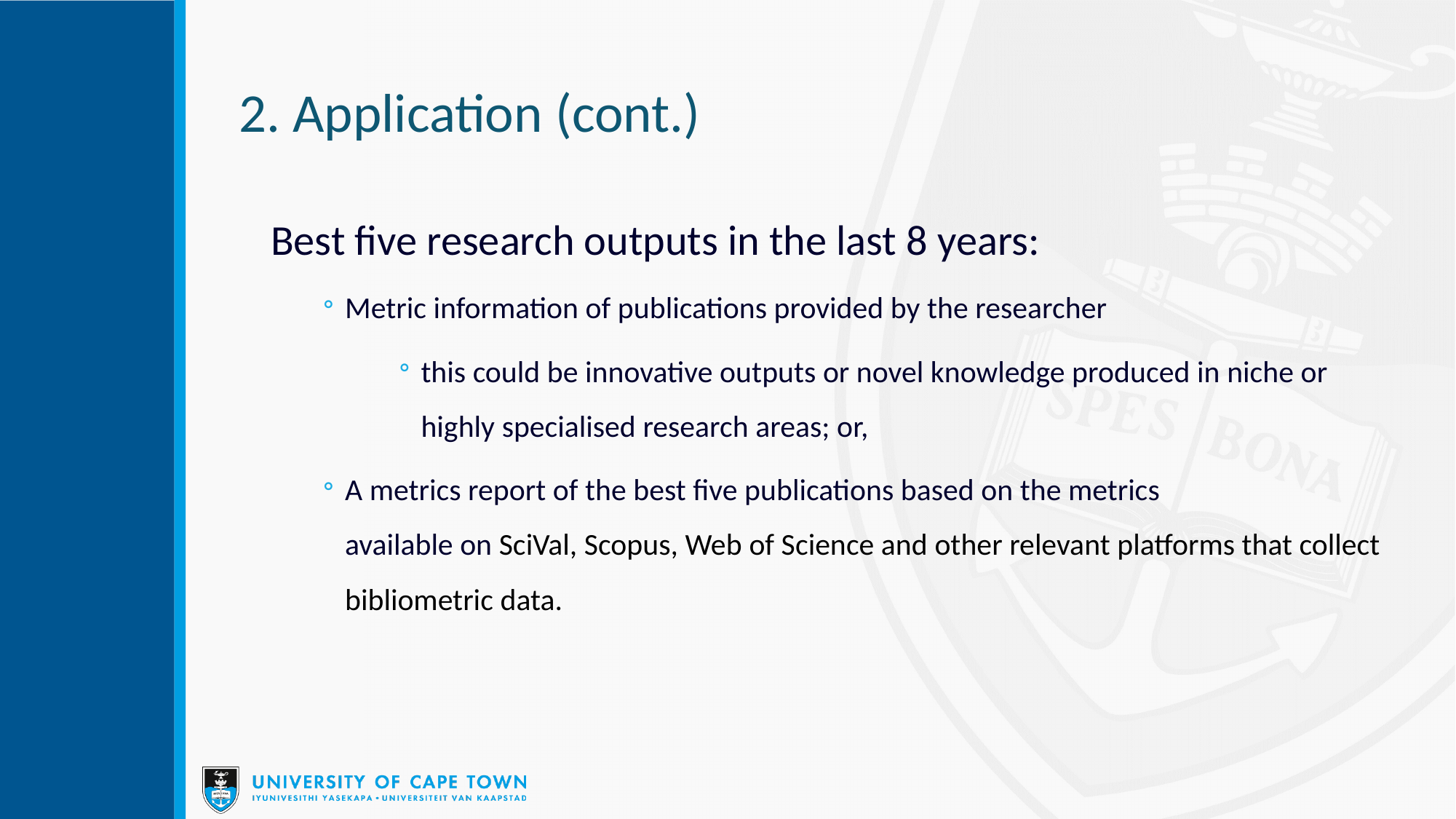

# 2. Application (cont.)
Best five research outputs in the last 8 years:
Metric information of publications provided by the researcher
this could be innovative outputs or novel knowledge produced in niche or highly specialised research areas; or,
A metrics report of the best five publications based on the metrics available on SciVal, Scopus, Web of Science and other relevant platforms that collect bibliometric data.